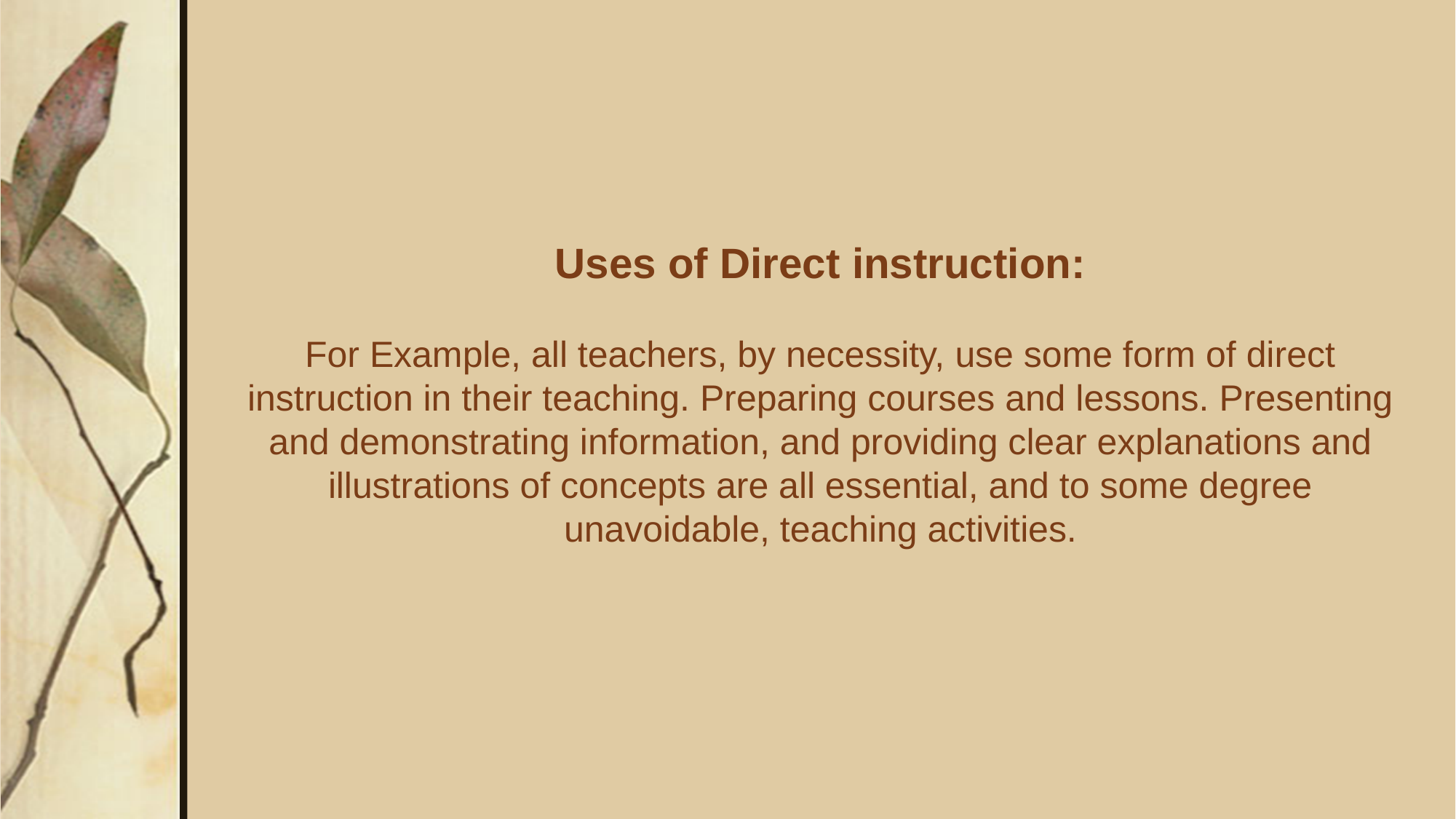

# Uses of Direct instruction:   For Example, all teachers, by necessity, use some form of direct instruction in their teaching. Preparing courses and lessons. Presenting and demonstrating information, and providing clear explanations and illustrations of concepts are all essential, and to some degree unavoidable, teaching activities.